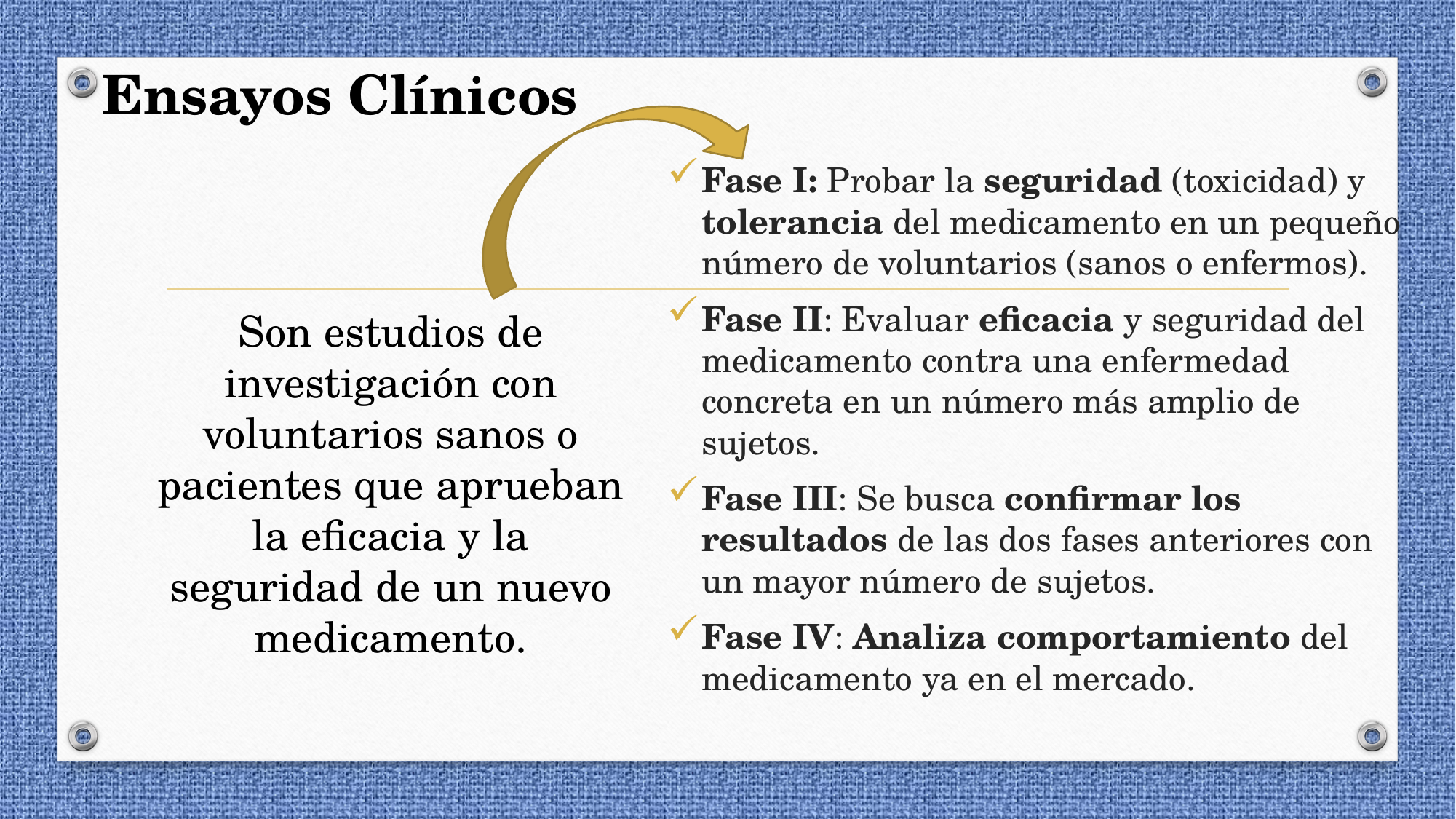

Ensayos Clínicos

Fase I: Probar la seguridad (toxicidad) y tolerancia del medicamento en un pequeño número de voluntarios (sanos o enfermos).
Fase II: Evaluar eficacia y seguridad del medicamento contra una enfermedad concreta en un número más amplio de sujetos.
Fase III: Se busca confirmar los resultados de las dos fases anteriores con un mayor número de sujetos.
Fase IV: Analiza comportamiento del medicamento ya en el mercado.

Son estudios de investigación con voluntarios sanos o pacientes que aprueban la eficacia y la seguridad de un nuevo medicamento.